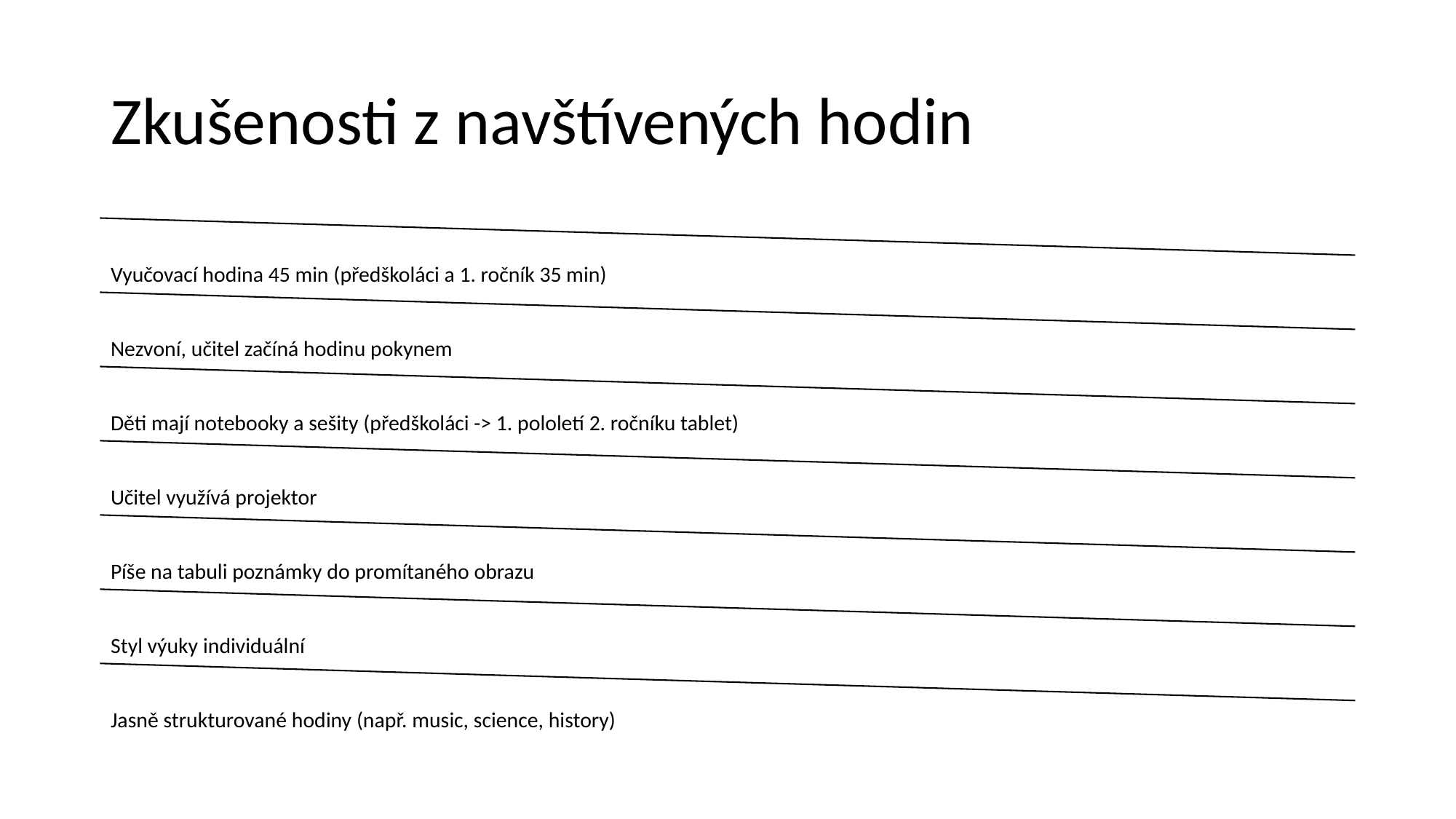

# Zkušenosti z navštívených hodin
Vyučovací hodina 45 min (předškoláci a 1. ročník 35 min)
Nezvoní, učitel začíná hodinu pokynem
Děti mají notebooky a sešity (předškoláci -> 1. pololetí 2. ročníku tablet)
Učitel využívá projektor
Píše na tabuli poznámky do promítaného obrazu
Styl výuky individuální
Jasně strukturované hodiny (např. music, science, history)